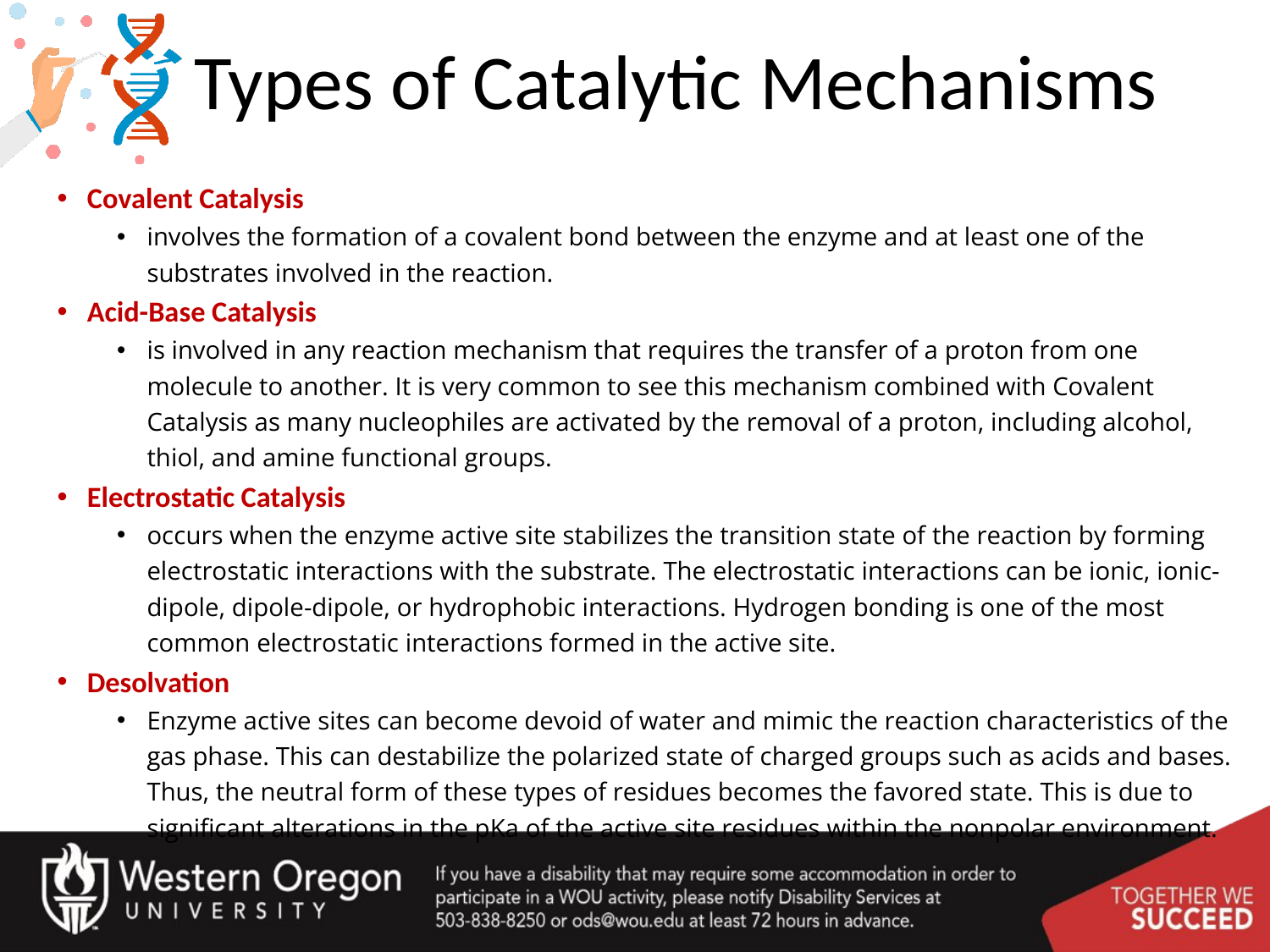

# Types of Catalytic Mechanisms
Covalent Catalysis
involves the formation of a covalent bond between the enzyme and at least one of the substrates involved in the reaction.
Acid-Base Catalysis
is involved in any reaction mechanism that requires the transfer of a proton from one molecule to another. It is very common to see this mechanism combined with Covalent Catalysis as many nucleophiles are activated by the removal of a proton, including alcohol, thiol, and amine functional groups.
Electrostatic Catalysis
occurs when the enzyme active site stabilizes the transition state of the reaction by forming electrostatic interactions with the substrate. The electrostatic interactions can be ionic, ionic-dipole, dipole-dipole, or hydrophobic interactions. Hydrogen bonding is one of the most common electrostatic interactions formed in the active site.
Desolvation
Enzyme active sites can become devoid of water and mimic the reaction characteristics of the gas phase. This can destabilize the polarized state of charged groups such as acids and bases. Thus, the neutral form of these types of residues becomes the favored state. This is due to significant alterations in the pKa of the active site residues within the nonpolar environment.